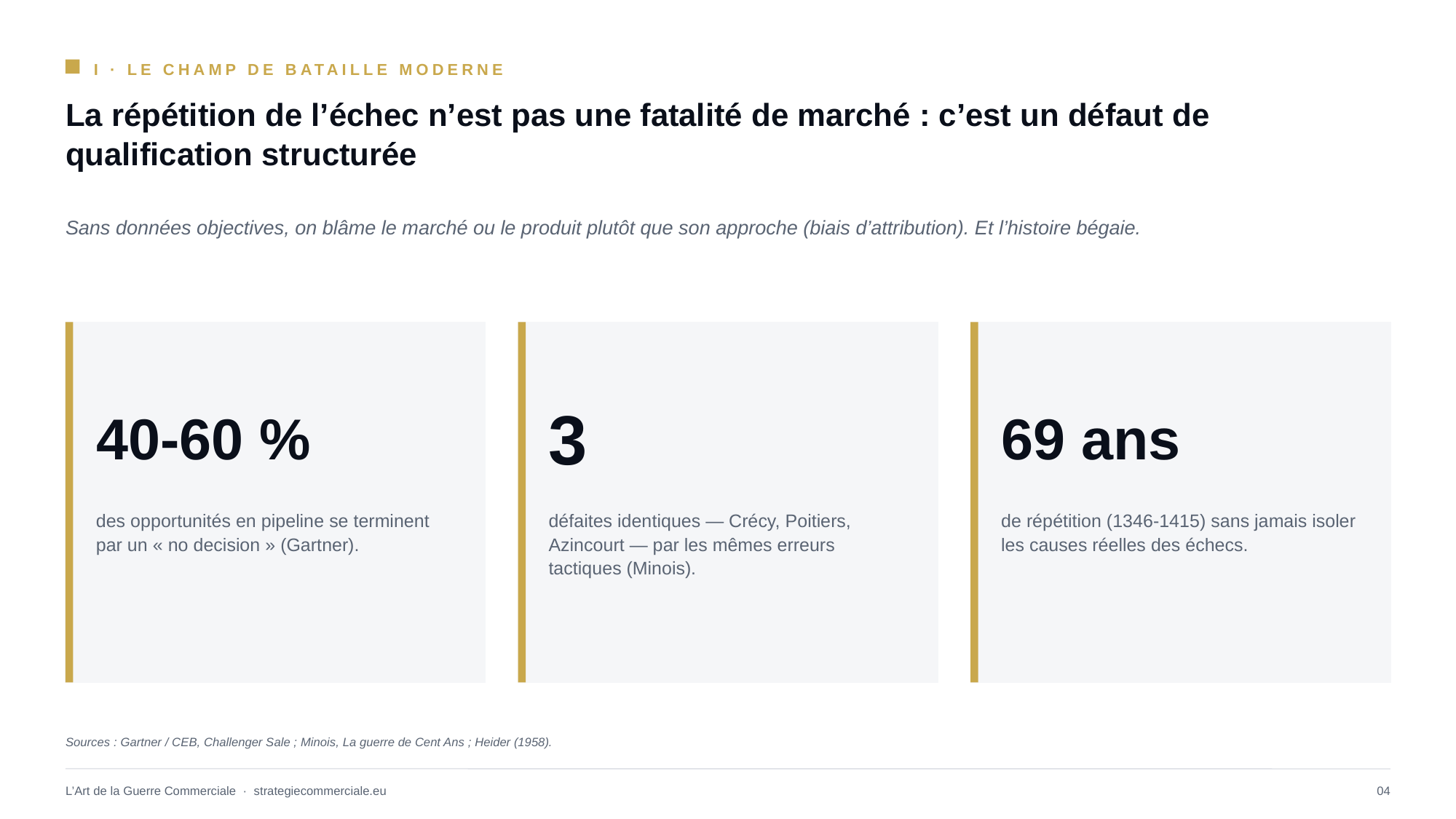

I · LE CHAMP DE BATAILLE MODERNE

La répétition de l’échec n’est pas une fatalité de marché : c’est un défaut de qualification structurée
Sans données objectives, on blâme le marché ou le produit plutôt que son approche (biais d’attribution). Et l’histoire bégaie.

40-60 %
3
69 ans
des opportunités en pipeline se terminent par un « no decision » (Gartner).
défaites identiques — Crécy, Poitiers, Azincourt — par les mêmes erreurs tactiques (Minois).
de répétition (1346-1415) sans jamais isoler les causes réelles des échecs.
Sources : Gartner / CEB, Challenger Sale ; Minois, La guerre de Cent Ans ; Heider (1958).

L’Art de la Guerre Commerciale  ·  strategiecommerciale.eu
04